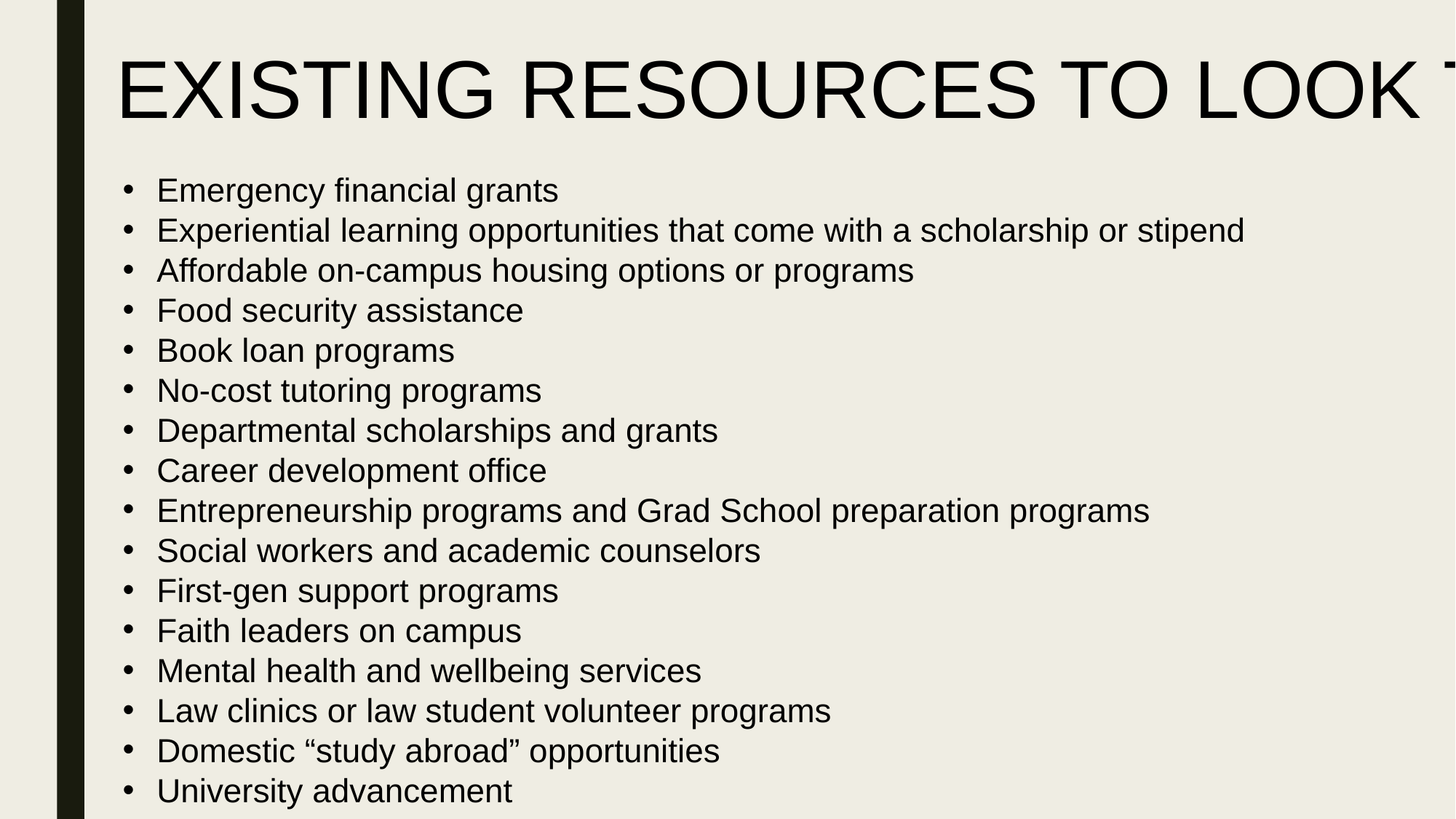

EXISTING RESOURCES TO LOOK TO
Emergency financial grants
Experiential learning opportunities that come with a scholarship or stipend
Affordable on-campus housing options or programs
Food security assistance
Book loan programs
No-cost tutoring programs
Departmental scholarships and grants
Career development office
Entrepreneurship programs and Grad School preparation programs
Social workers and academic counselors
First-gen support programs
Faith leaders on campus
Mental health and wellbeing services
Law clinics or law student volunteer programs
Domestic “study abroad” opportunities
University advancement